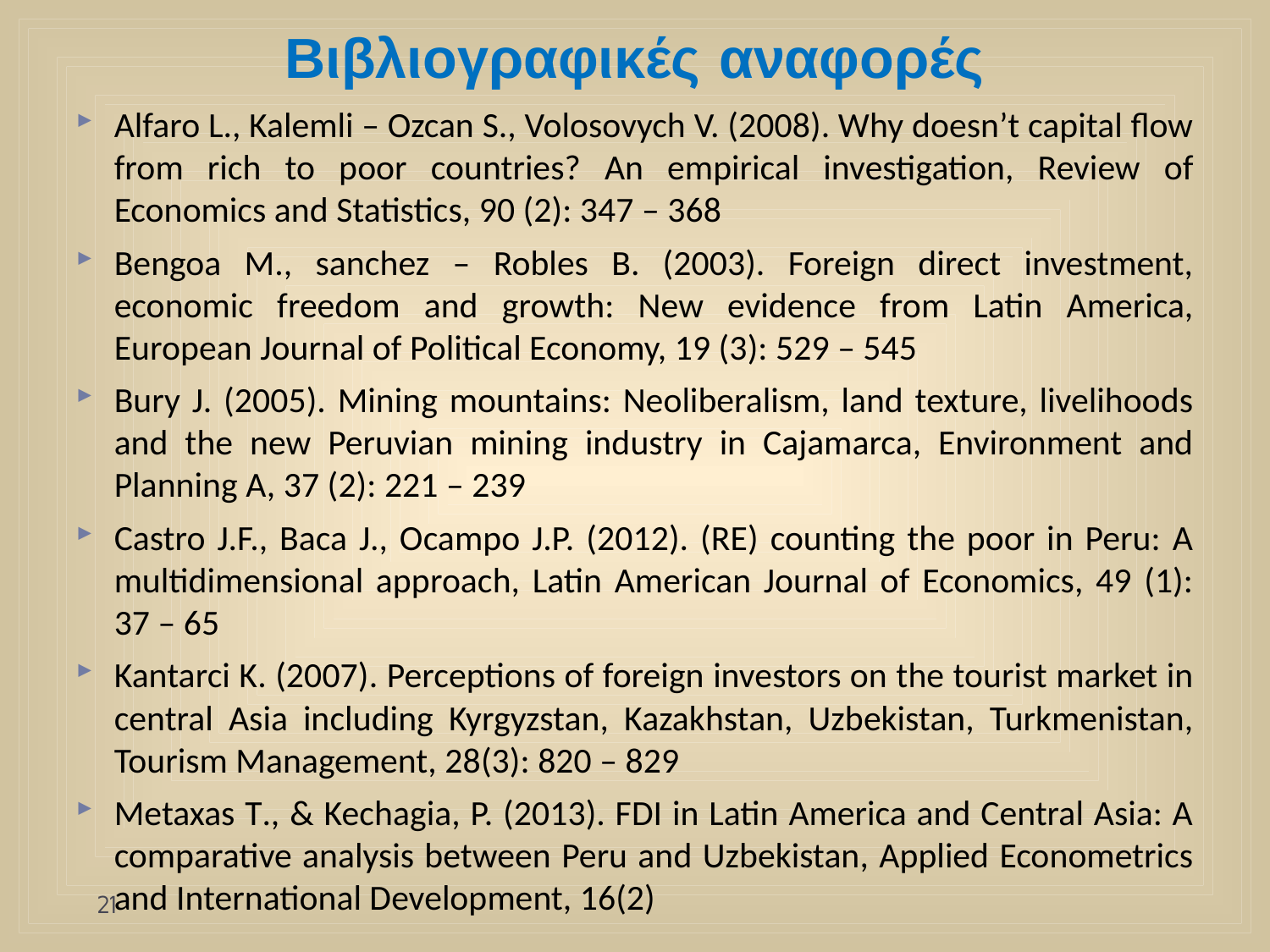

# Βιβλιογραφικές αναφορές
Alfaro L., Kalemli – Ozcan S., Volosovych V. (2008). Why doesn’t capital flow from rich to poor countries? An empirical investigation, Review of Economics and Statistics, 90 (2): 347 – 368
Bengoa M., sanchez – Robles B. (2003). Foreign direct investment, economic freedom and growth: New evidence from Latin America, European Journal of Political Economy, 19 (3): 529 – 545
Bury J. (2005). Mining mountains: Neoliberalism, land texture, livelihoods and the new Peruvian mining industry in Cajamarca, Environment and Planning A, 37 (2): 221 – 239
Castro J.F., Baca J., Ocampo J.P. (2012). (RE) counting the poor in Peru: A multidimensional approach, Latin American Journal of Economics, 49 (1): 37 – 65
Kantarci K. (2007). Perceptions of foreign investors on the tourist market in central Asia including Kyrgyzstan, Kazakhstan, Uzbekistan, Turkmenistan, Tourism Management, 28(3): 820 – 829
Metaxas Τ., & Kechagia, P. (2013). FDI in Latin America and Central Asia: A comparative analysis between Peru and Uzbekistan, Applied Econometrics and International Development, 16(2)

21